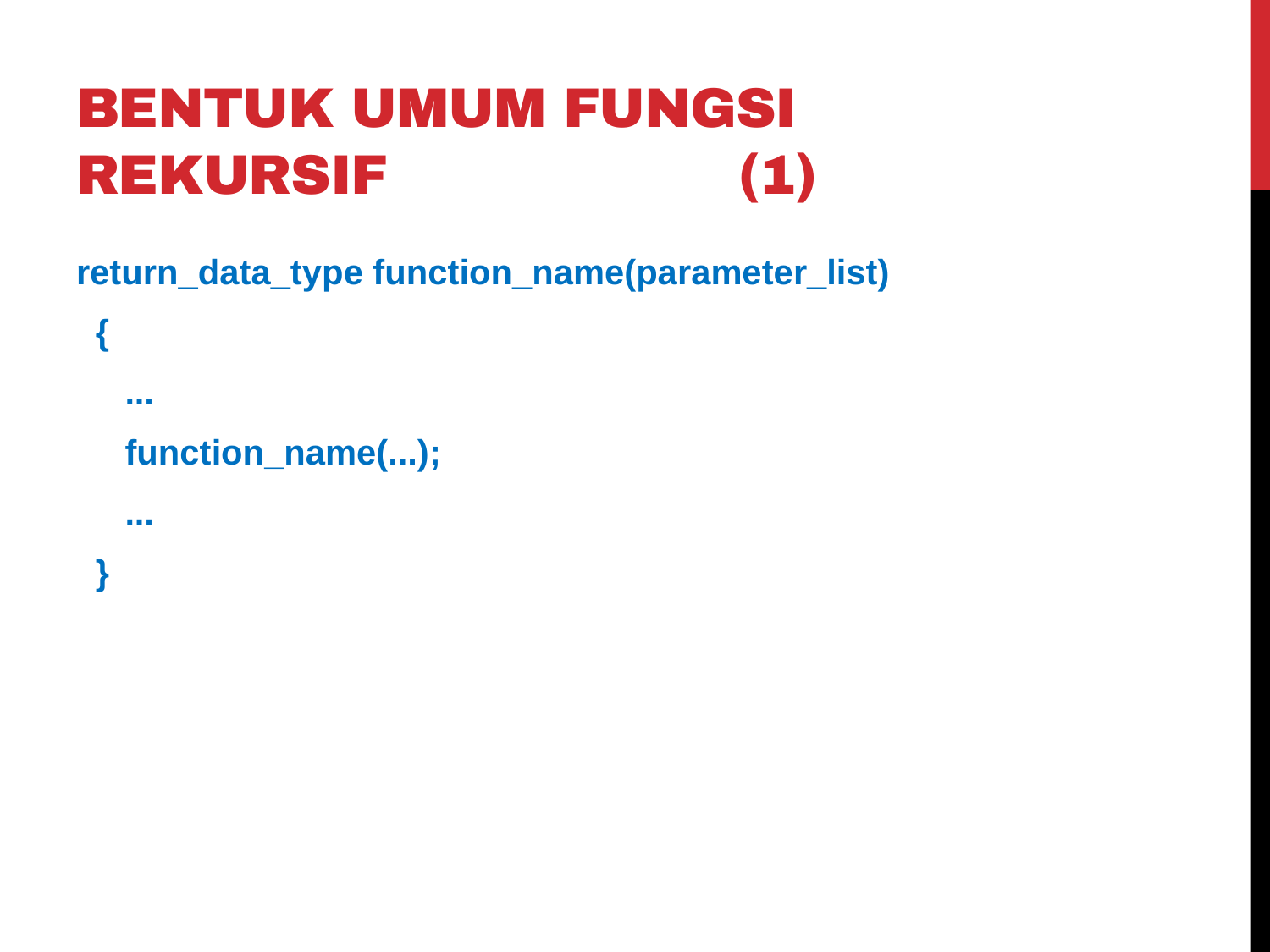

# Bentuk umum fungsi rekursif                    (1)
return_data_type function_name(parameter_list)
  {
     ...
     function_name(...);
     ...
  }